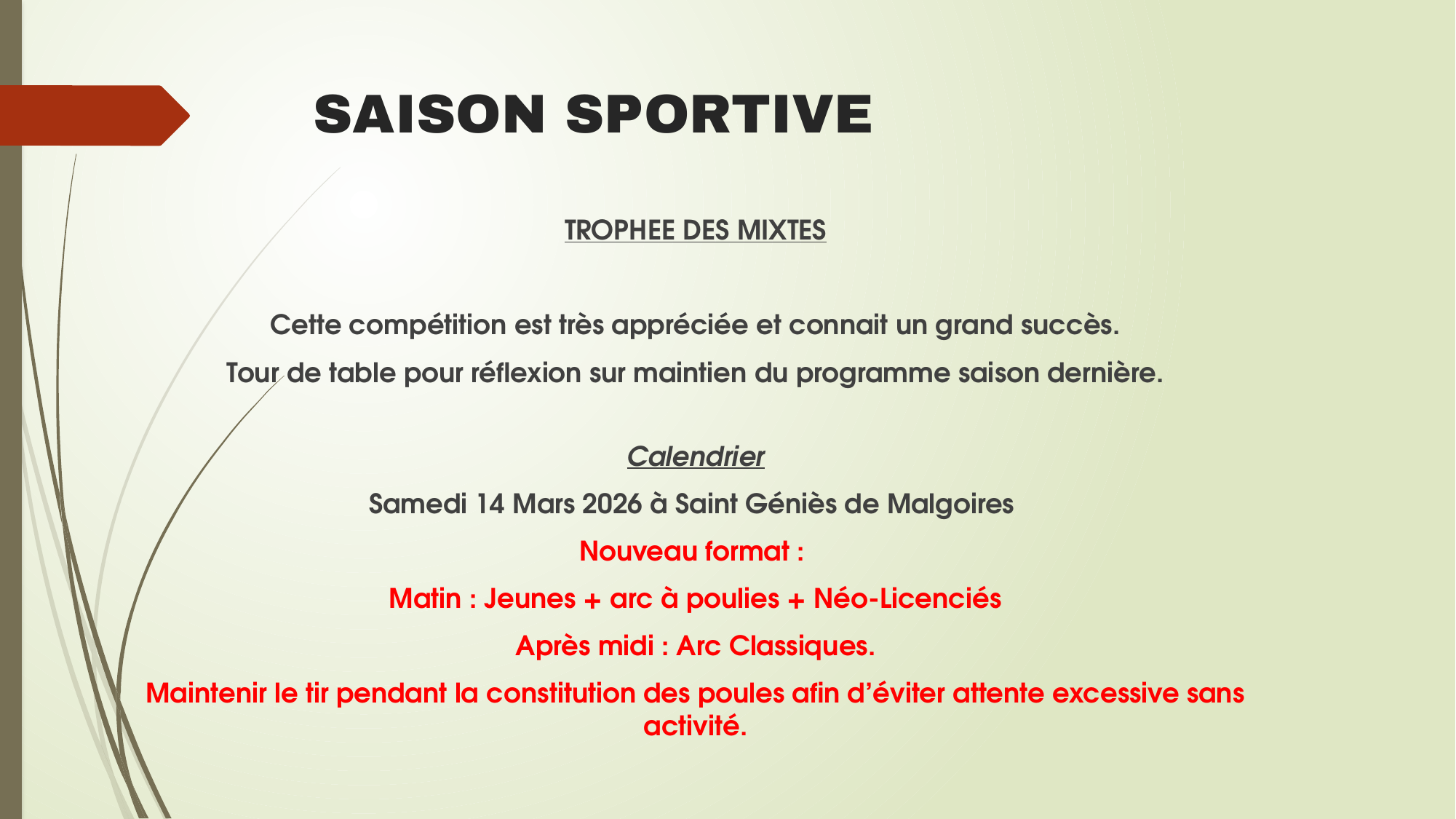

# SAISON SPORTIVE

TROPHEE DES MIXTES

Cette compétition est très appréciée et connait un grand succès.
Tour de table pour réflexion sur maintien du programme saison dernière.

Calendrier
Samedi 14 Mars 2026 à Saint Géniès de Malgoires
Nouveau format :
Matin : Jeunes + arc à poulies + Néo-Licenciés
Après midi : Arc Classiques.
Maintenir le tir pendant la constitution des poules afin d’éviter attente excessive sans activité.